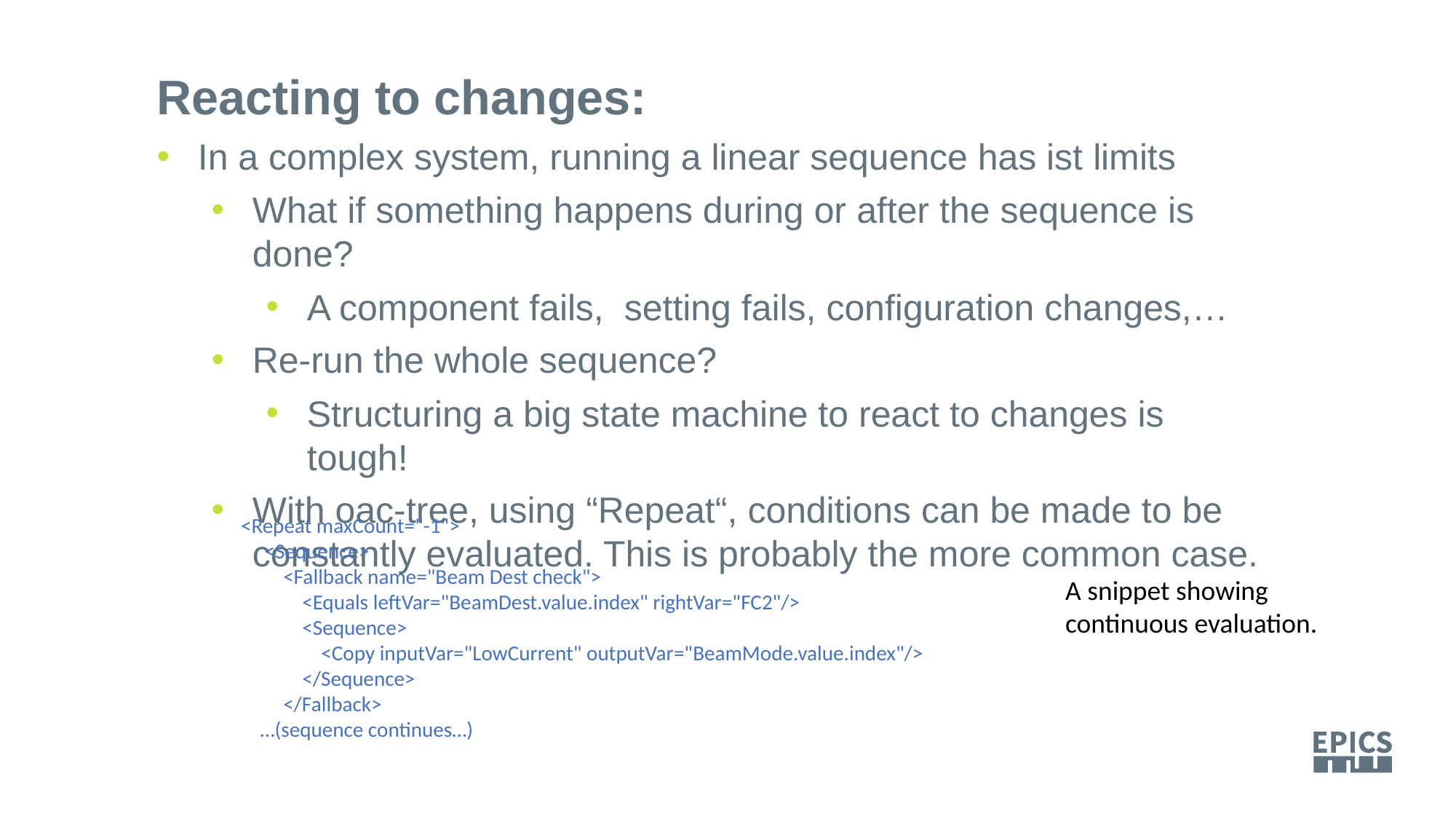

Reacting to changes:
In a complex system, running a linear sequence has ist limits
What if something happens during or after the sequence is done?
A component fails,  setting fails, configuration changes,…
Re-run the whole sequence?
Structuring a big state machine to react to changes is tough!
With oac-tree, using “Repeat“, conditions can be made to be constantly evaluated. This is probably the more common case.
                   <Repeat maxCount="-1">
                        <Sequence>
                            <Fallback name="Beam Dest check">
                                <Equals leftVar="BeamDest.value.index" rightVar="FC2"/>
                                <Sequence>
                                    <Copy inputVar="LowCurrent" outputVar="BeamMode.value.index"/>
                                </Sequence>
                            </Fallback>
	…(sequence continues…)

A snippet showing continuous evaluation.